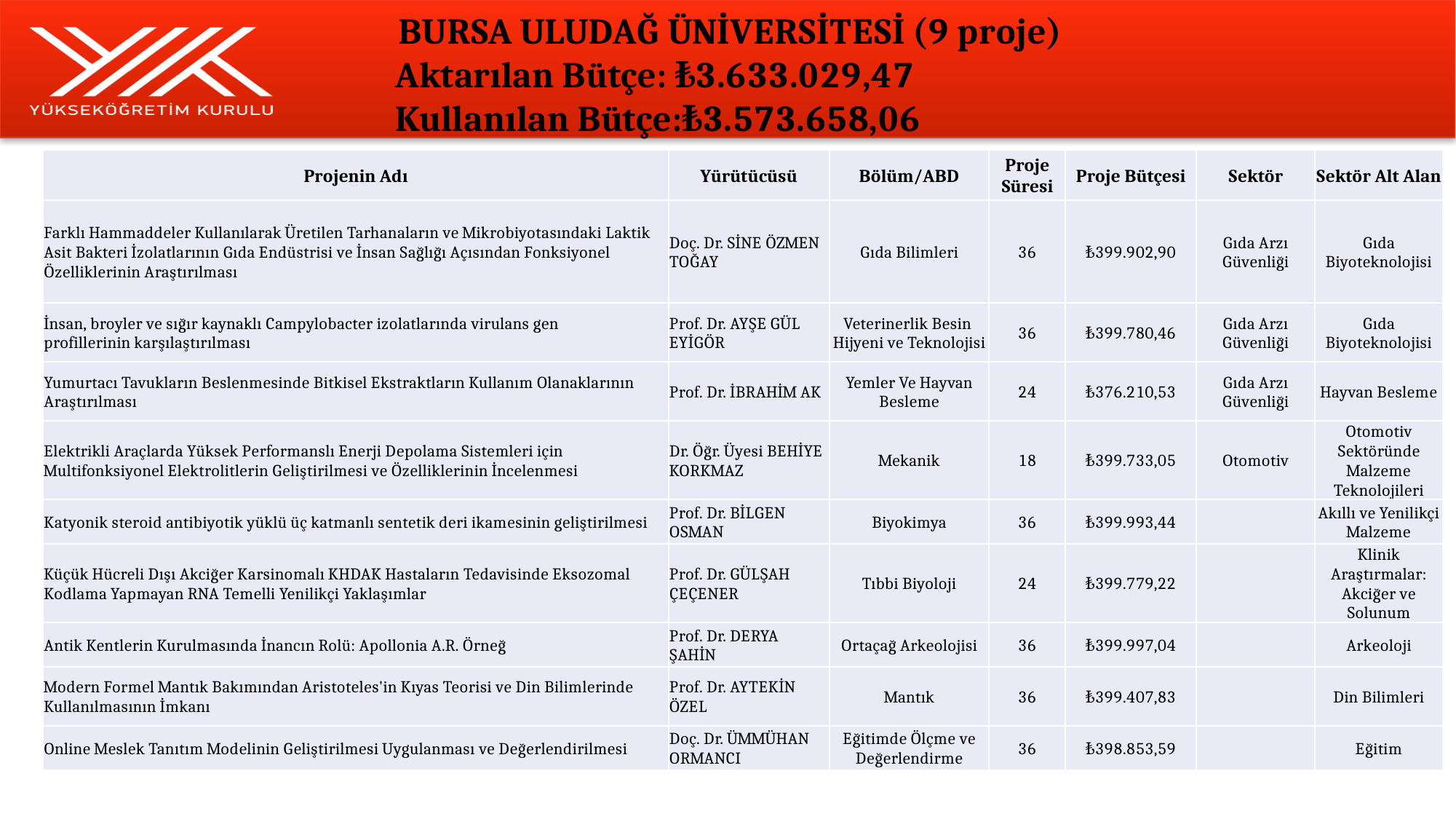

# BURSA ULUDAĞ ÜNİVERSİTESİ (9 proje) Aktarılan Bütçe:	₺3.633.029,47 Kullanılan Bütçe:₺3.573.658,06
| Projenin Adı | Yürütücüsü | Bölüm/ABD | Proje Süresi | Proje Bütçesi | Sektör | Sektör Alt Alan |
| --- | --- | --- | --- | --- | --- | --- |
| Farklı Hammaddeler Kullanılarak Üretilen Tarhanaların ve Mikrobiyotasındaki Laktik Asit Bakteri İzolatlarının Gıda Endüstrisi ve İnsan Sağlığı Açısından Fonksiyonel Özelliklerinin Araştırılması | Doç. Dr. SİNE ÖZMEN TOĞAY | Gıda Bilimleri | 36 | ₺399.902,90 | Gıda Arzı Güvenliği | Gıda Biyoteknolojisi |
| İnsan, broyler ve sığır kaynaklı Campylobacter izolatlarında virulans gen profillerinin karşılaştırılması | Prof. Dr. AYŞE GÜL EYİGÖR | Veterinerlik Besin Hijyeni ve Teknolojisi | 36 | ₺399.780,46 | Gıda Arzı Güvenliği | Gıda Biyoteknolojisi |
| Yumurtacı Tavukların Beslenmesinde Bitkisel Ekstraktların Kullanım Olanaklarının Araştırılması | Prof. Dr. İBRAHİM AK | Yemler Ve Hayvan Besleme | 24 | ₺376.210,53 | Gıda Arzı Güvenliği | Hayvan Besleme |
| Elektrikli Araçlarda Yüksek Performanslı Enerji Depolama Sistemleri için Multifonksiyonel Elektrolitlerin Geliştirilmesi ve Özelliklerinin İncelenmesi | Dr. Öğr. Üyesi BEHİYE KORKMAZ | Mekanik | 18 | ₺399.733,05 | Otomotiv | Otomotiv Sektöründe Malzeme Teknolojileri |
| Katyonik steroid antibiyotik yüklü üç katmanlı sentetik deri ikamesinin geliştirilmesi | Prof. Dr. BİLGEN OSMAN | Biyokimya | 36 | ₺399.993,44 |  | Akıllı ve Yenilikçi Malzeme |
| Küçük Hücreli Dışı Akciğer Karsinomalı KHDAK Hastaların Tedavisinde Eksozomal Kodlama Yapmayan RNA Temelli Yenilikçi Yaklaşımlar | Prof. Dr. GÜLŞAH ÇEÇENER | Tıbbi Biyoloji | 24 | ₺399.779,22 |  | Klinik Araştırmalar: Akciğer ve Solunum |
| Antik Kentlerin Kurulmasında İnancın Rolü: Apollonia A.R. Örneğ | Prof. Dr. DERYA ŞAHİN | Ortaçağ Arkeolojisi | 36 | ₺399.997,04 |  | Arkeoloji |
| Modern Formel Mantık Bakımından Aristoteles'in Kıyas Teorisi ve Din Bilimlerinde Kullanılmasının İmkanı | Prof. Dr. AYTEKİN ÖZEL | Mantık | 36 | ₺399.407,83 |  | Din Bilimleri |
| Online Meslek Tanıtım Modelinin Geliştirilmesi Uygulanması ve Değerlendirilmesi | Doç. Dr. ÜMMÜHAN ORMANCI | Eğitimde Ölçme ve Değerlendirme | 36 | ₺398.853,59 |  | Eğitim |